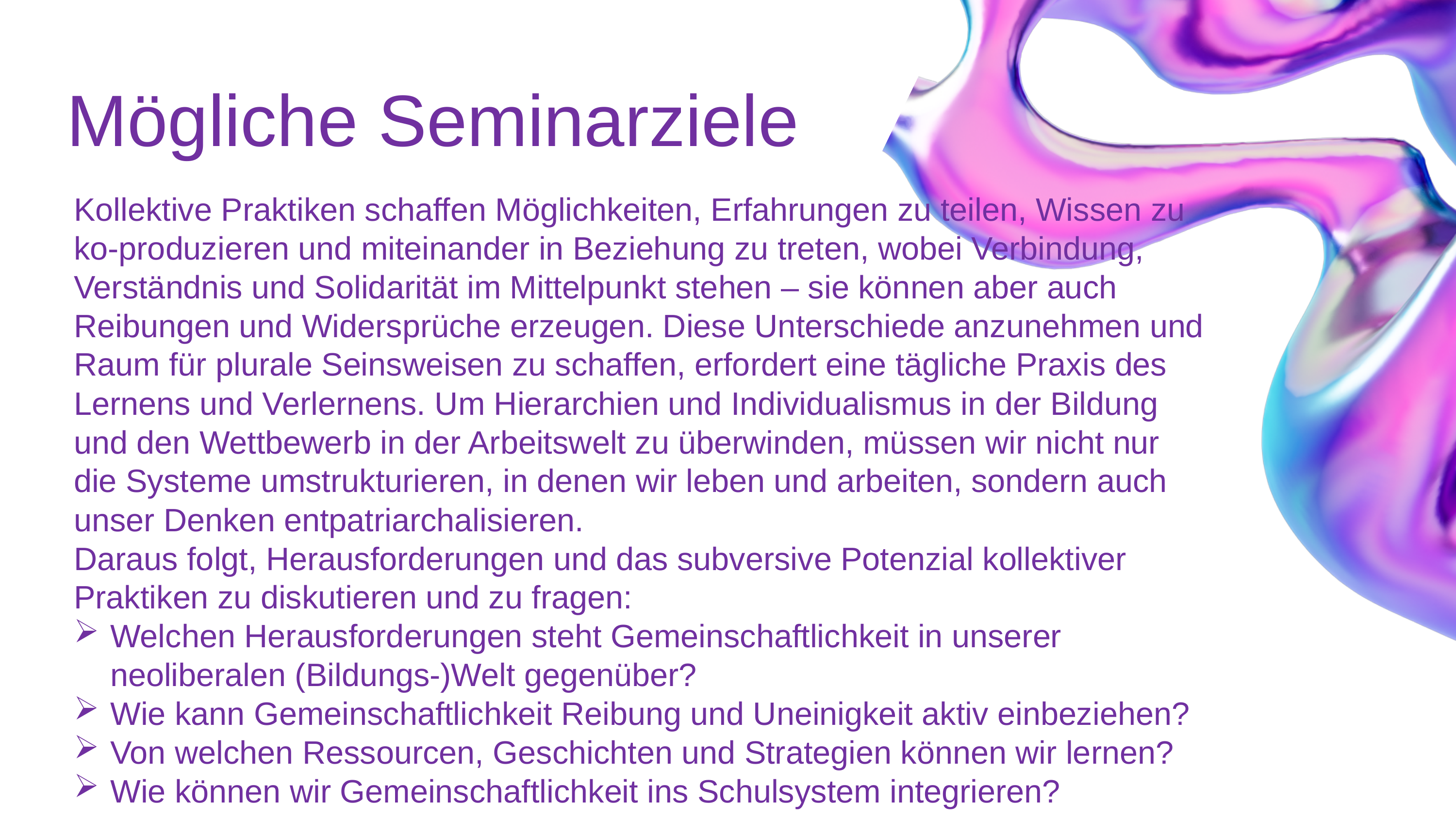

Mögliche Seminarziele
Kollektive Praktiken schaffen Möglichkeiten, Erfahrungen zu teilen, Wissen zu ko-produzieren und miteinander in Beziehung zu treten, wobei Verbindung, Verständnis und Solidarität im Mittelpunkt stehen – sie können aber auch Reibungen und Widersprüche erzeugen. Diese Unterschiede anzunehmen und Raum für plurale Seinsweisen zu schaffen, erfordert eine tägliche Praxis des Lernens und Verlernens. Um Hierarchien und Individualismus in der Bildung und den Wettbewerb in der Arbeitswelt zu überwinden, müssen wir nicht nur die Systeme umstrukturieren, in denen wir leben und arbeiten, sondern auch unser Denken entpatriarchalisieren.
Daraus folgt, Herausforderungen und das subversive Potenzial kollektiver Praktiken zu diskutieren und zu fragen:
Welchen Herausforderungen steht Gemeinschaftlichkeit in unserer neoliberalen (Bildungs-)Welt gegenüber?
Wie kann Gemeinschaftlichkeit Reibung und Uneinigkeit aktiv einbeziehen?
Von welchen Ressourcen, Geschichten und Strategien können wir lernen?
Wie können wir Gemeinschaftlichkeit ins Schulsystem integrieren?